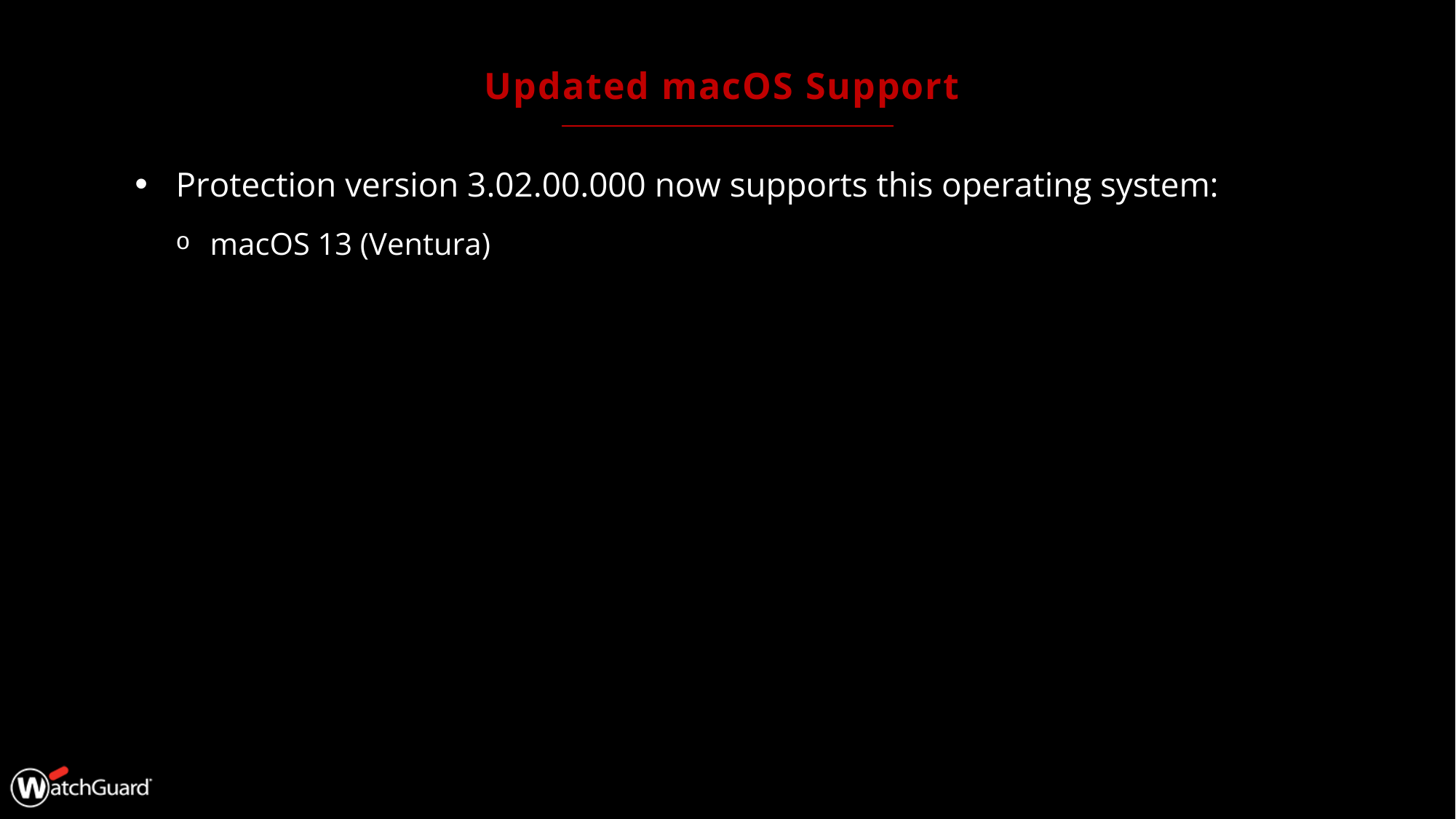

# Updated macOS Support
Protection version 3.02.00.000 now supports this operating system:
macOS 13 (Ventura)